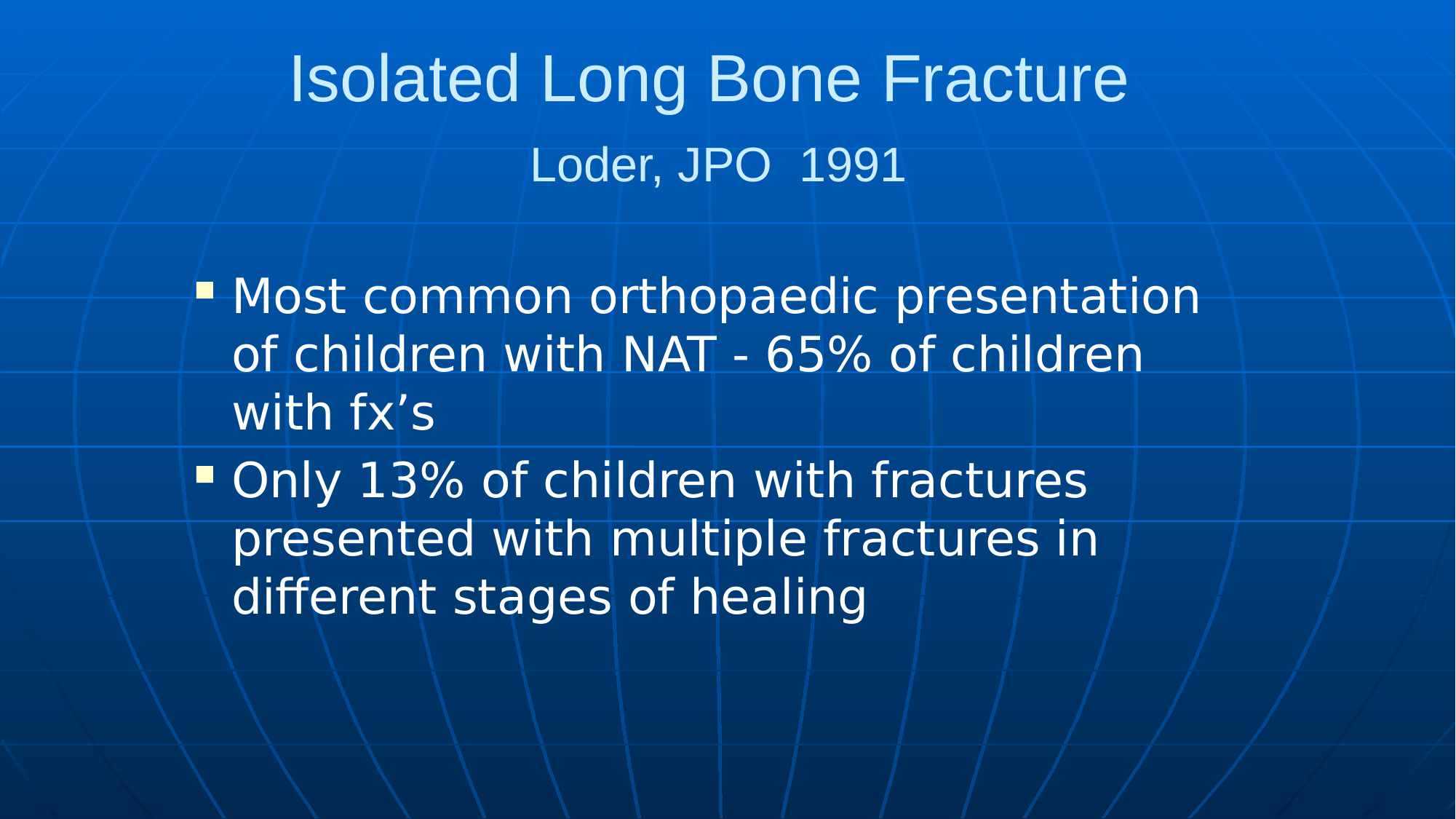

# Isolated Long Bone Fracture Loder, JPO  1991

Most common orthopaedic presentation of children with NAT - 65% of children with fx’s
Only 13% of children with fractures presented with multiple fractures in different stages of healing